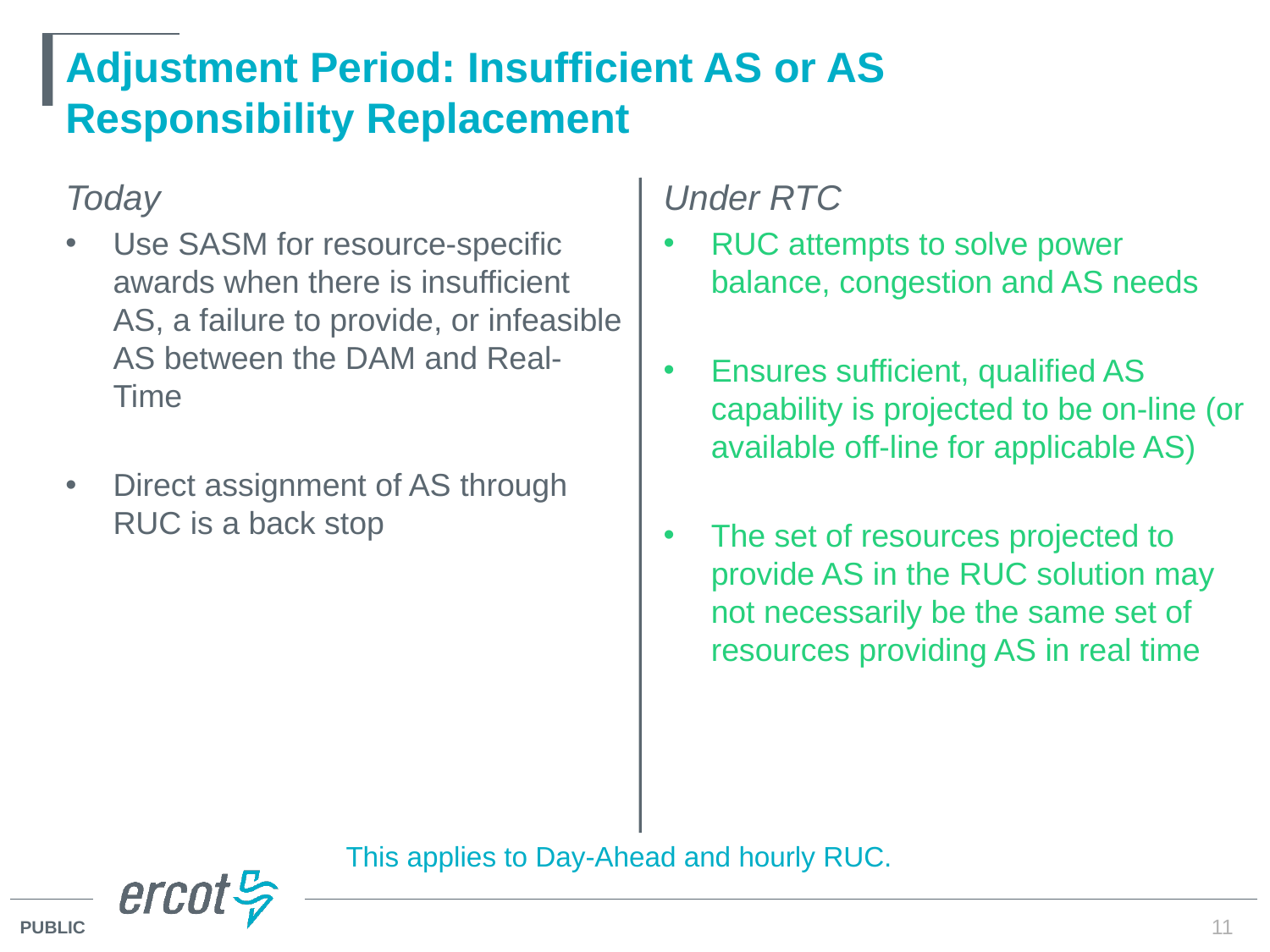

# Adjustment Period: Insufficient AS or AS    Responsibility Replacement
Under RTC
RUC attempts to solve power balance, congestion and AS needs

Ensures sufficient, qualified AS capability is projected to be on-line (or available off-line for applicable AS)

The set of resources projected to provide AS in the RUC solution may not necessarily be the same set of resources providing AS in real time
Today
Use SASM for resource-specific awards when there is insufficient AS, a failure to provide, or infeasible AS between the DAM and Real-Time

Direct assignment of AS through RUC is a back stop

This applies to Day-Ahead and hourly RUC.
11